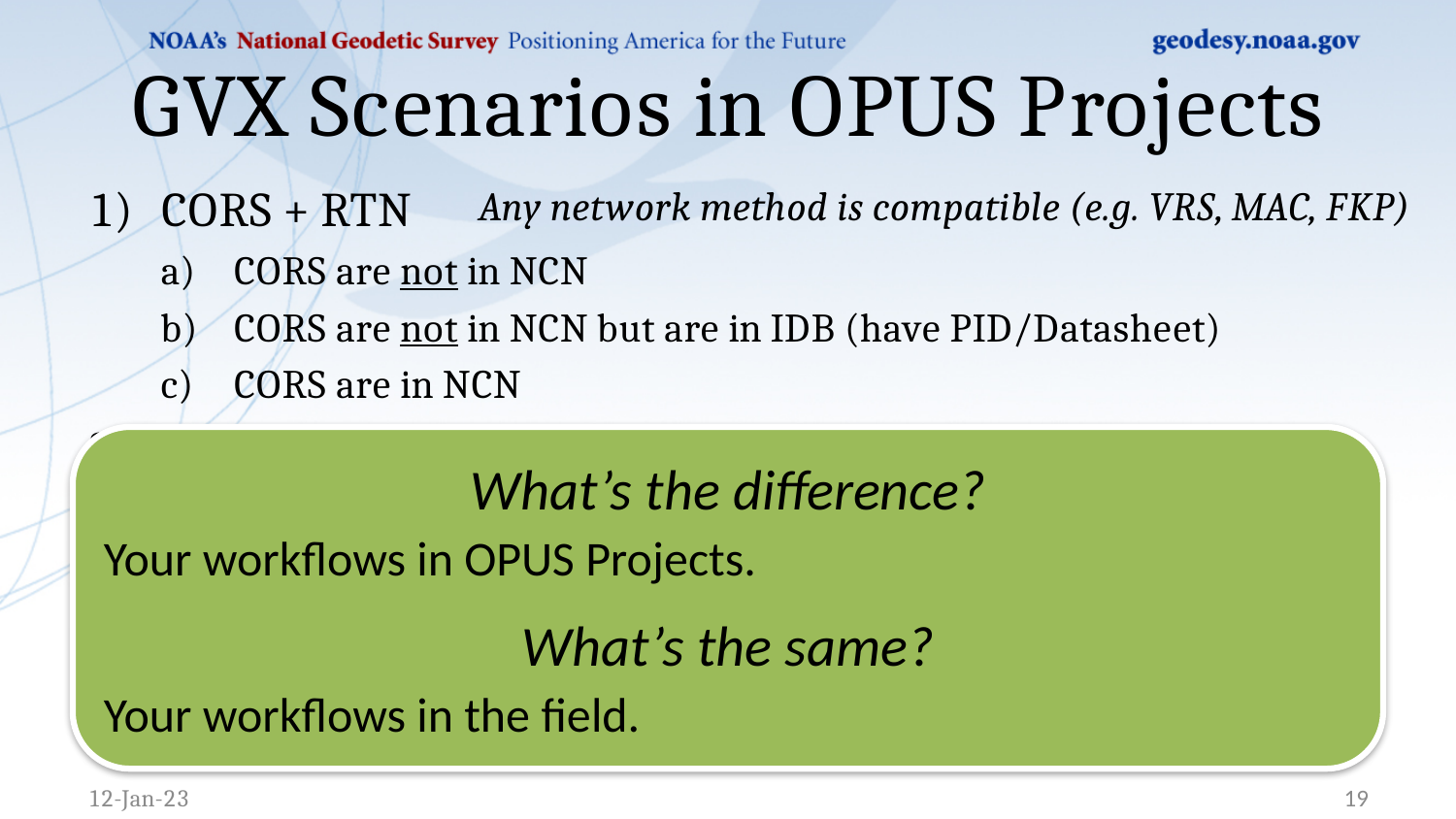

# GVX Scenarios in OPUS Projects
CORS + RTN
CORS are not in NCN
CORS are not in NCN but are in IDB (have PID/Datasheet)
CORS are in NCN
Static Base + RTK
Base (positioned via OPUS) delivering RTK corrections to rover
Static Post-Processed
Corrected positions determined with your software
Results (vectors and points) exported to GVX
Any network method is compatible (e.g. VRS, MAC, FKP)
What’s the difference?
Your workflows in OPUS Projects.
What’s the same?
Your workflows in the field.
12-Jan-23
19